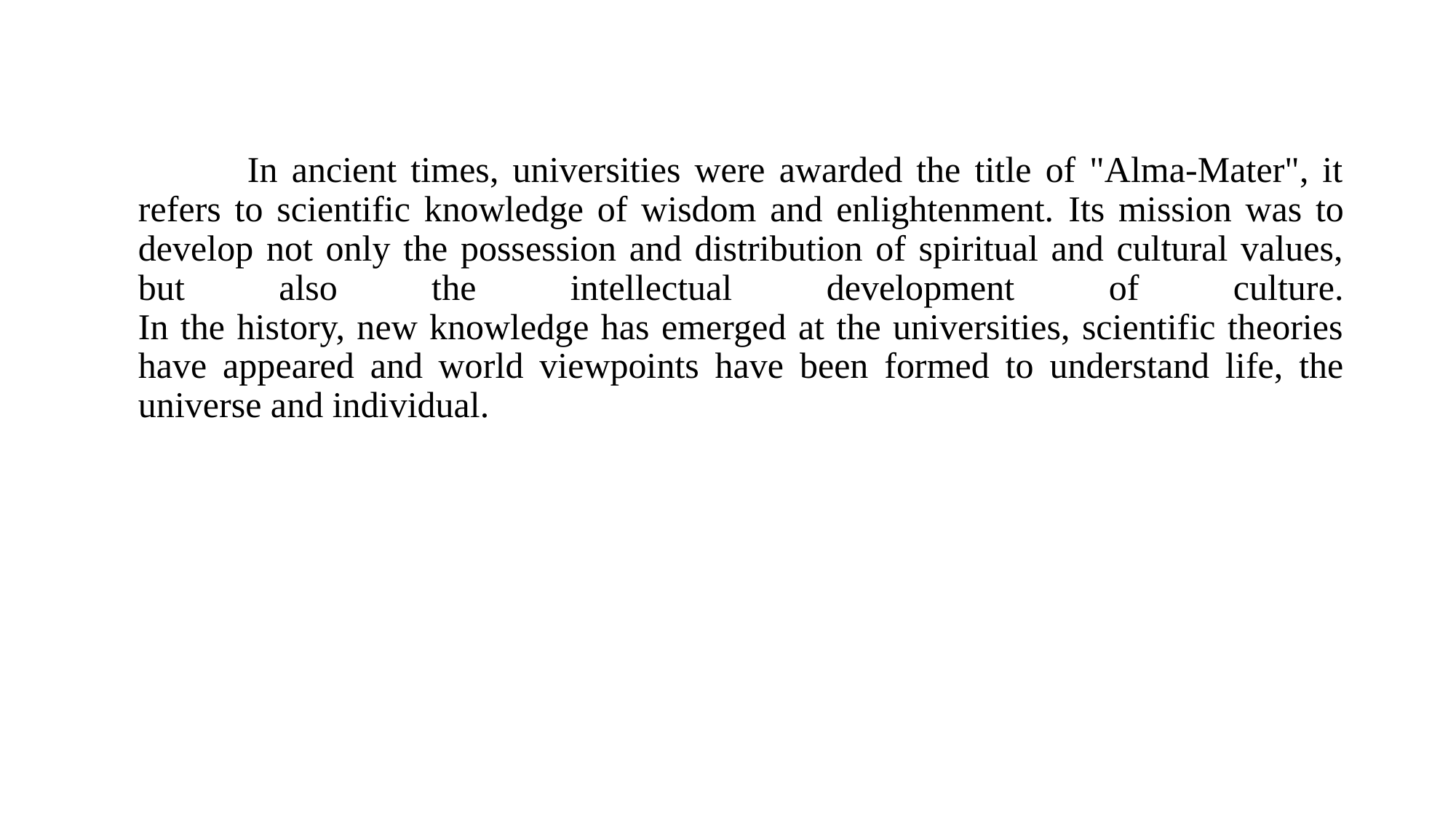

In ancient times, universities were awarded the title of "Alma-Mater", it refers to scientific knowledge of wisdom and enlightenment. Its mission was to develop not only the possession and distribution of spiritual and cultural values, but also the intellectual development of culture.
In the history, new knowledge has emerged at the universities, scientific theories have appeared and world viewpoints have been formed to understand life, the universe and individual.